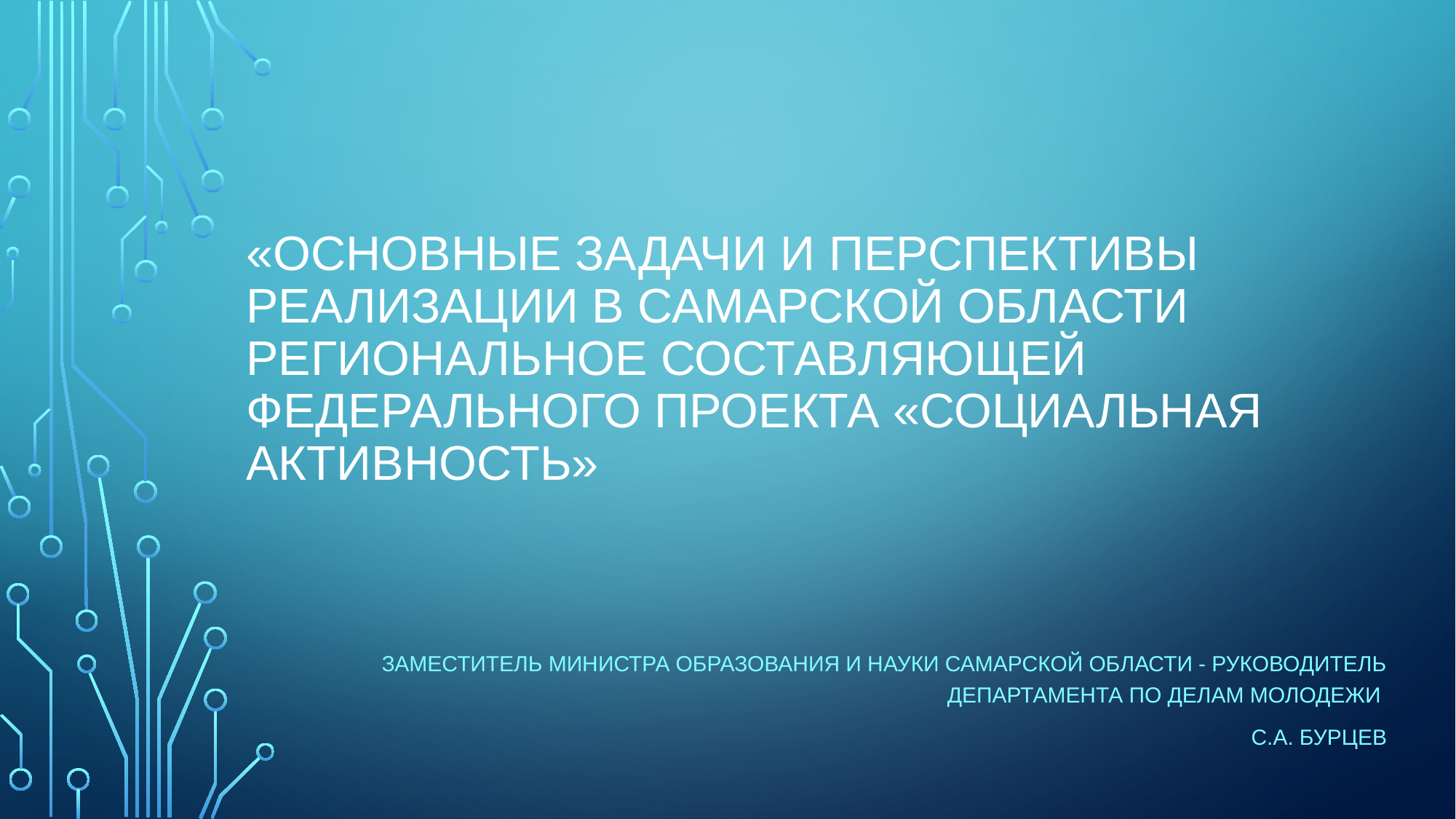

# «Основные задачи и перспективы реализации в Самарской области региональное составляющей федерального проекта «социальная активность»

Заместитель министра образования и науки Самарской области - руководитель департамента по делам молодежи
С.А. Бурцев